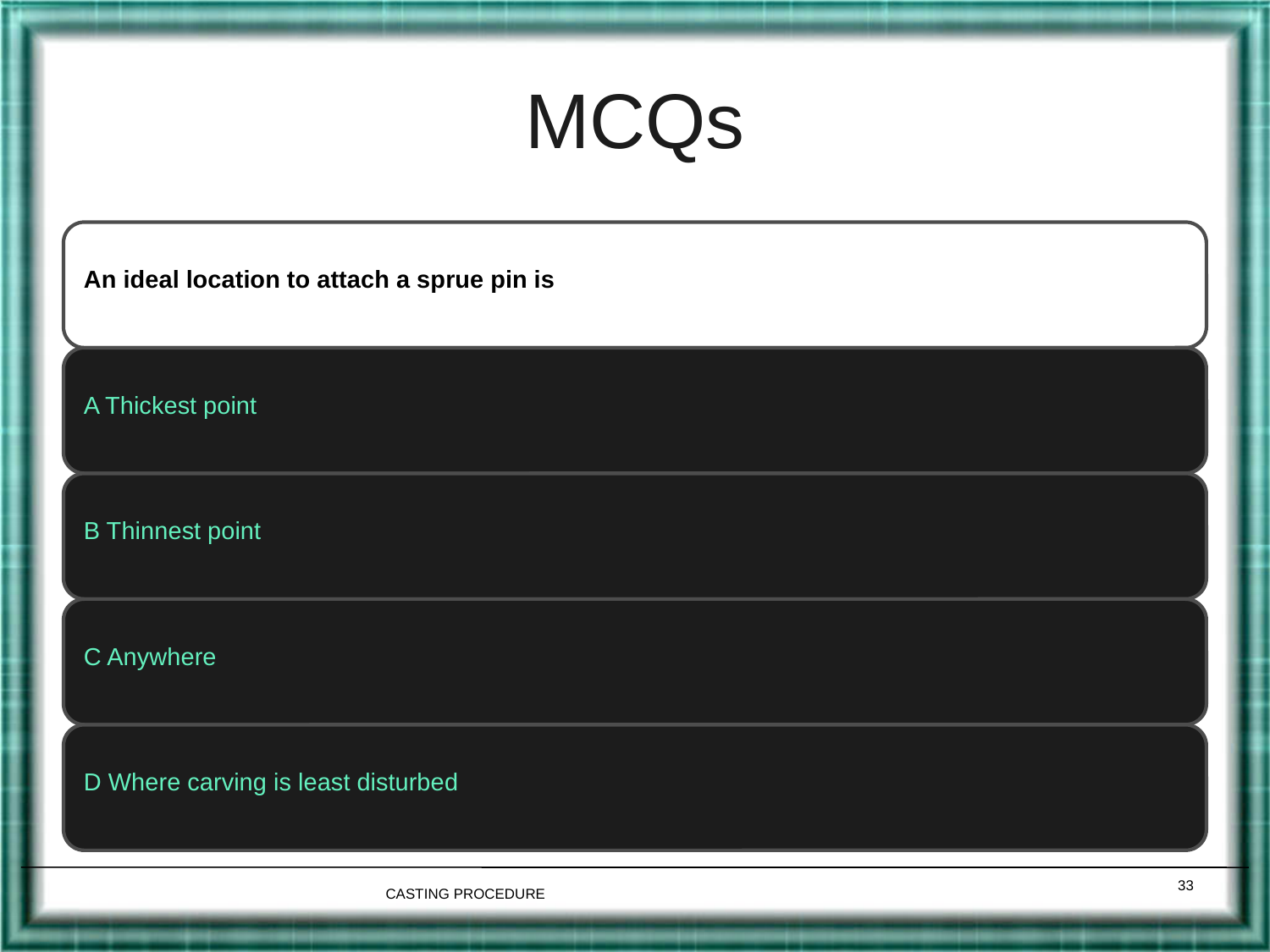

# MCQs
An ideal location to attach a sprue pin is
A Thickest point
B Thinnest point
C Anywhere
D Where carving is least disturbed
33
CASTING PROCEDURE